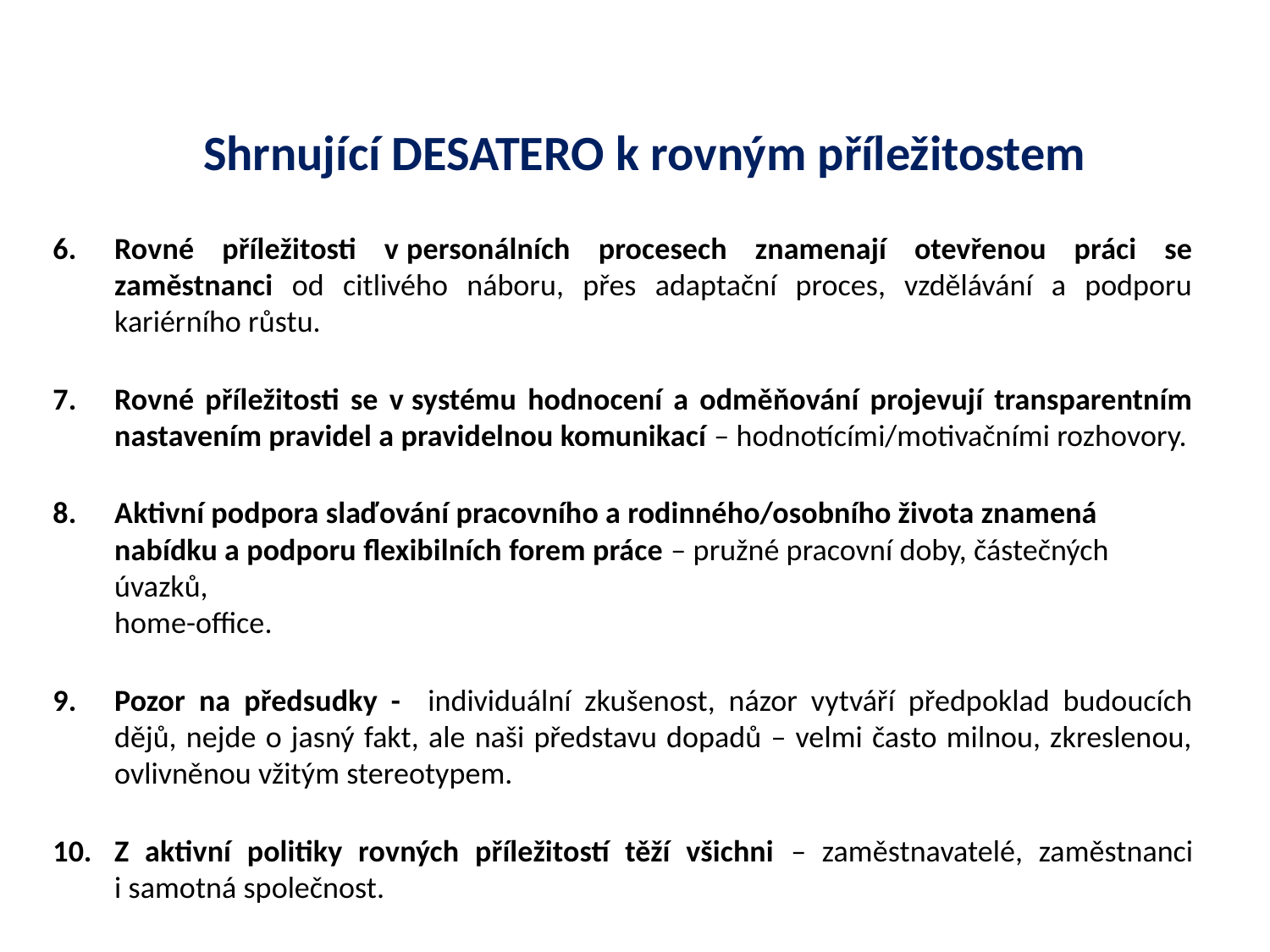

# Shrnující DESATERO k rovným příležitostem
Rovné příležitosti v personálních procesech znamenají otevřenou práci se zaměstnanci od citlivého náboru, přes adaptační proces, vzdělávání a podporu kariérního růstu.

Rovné příležitosti se v systému hodnocení a odměňování projevují transparentním nastavením pravidel a pravidelnou komunikací – hodnotícími/motivačními rozhovory.

Aktivní podpora slaďování pracovního a rodinného/osobního života znamená nabídku a podporu flexibilních forem práce – pružné pracovní doby, částečných úvazků,
home-office.

Pozor na předsudky -  individuální zkušenost, názor vytváří předpoklad budoucích dějů, nejde o jasný fakt, ale naši představu dopadů – velmi často milnou, zkreslenou, ovlivněnou vžitým stereotypem.

Z aktivní politiky rovných příležitostí těží všichni – zaměstnavatelé, zaměstnanci i samotná společnost.